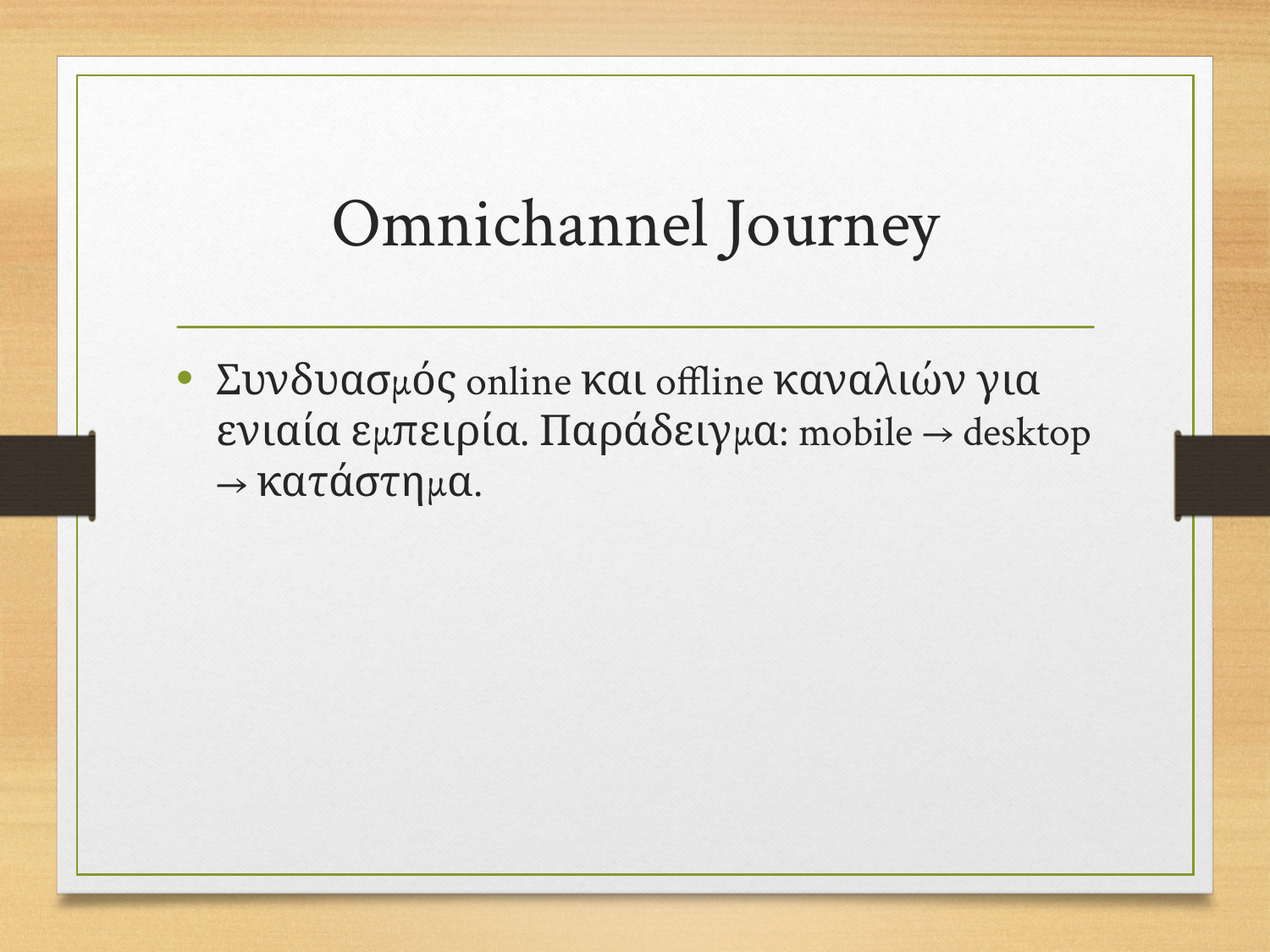

# Omnichannel Journey
Συνδυασμός online και offline καναλιών για ενιαία εμπειρία. Παράδειγμα: mobile → desktop → κατάστημα.